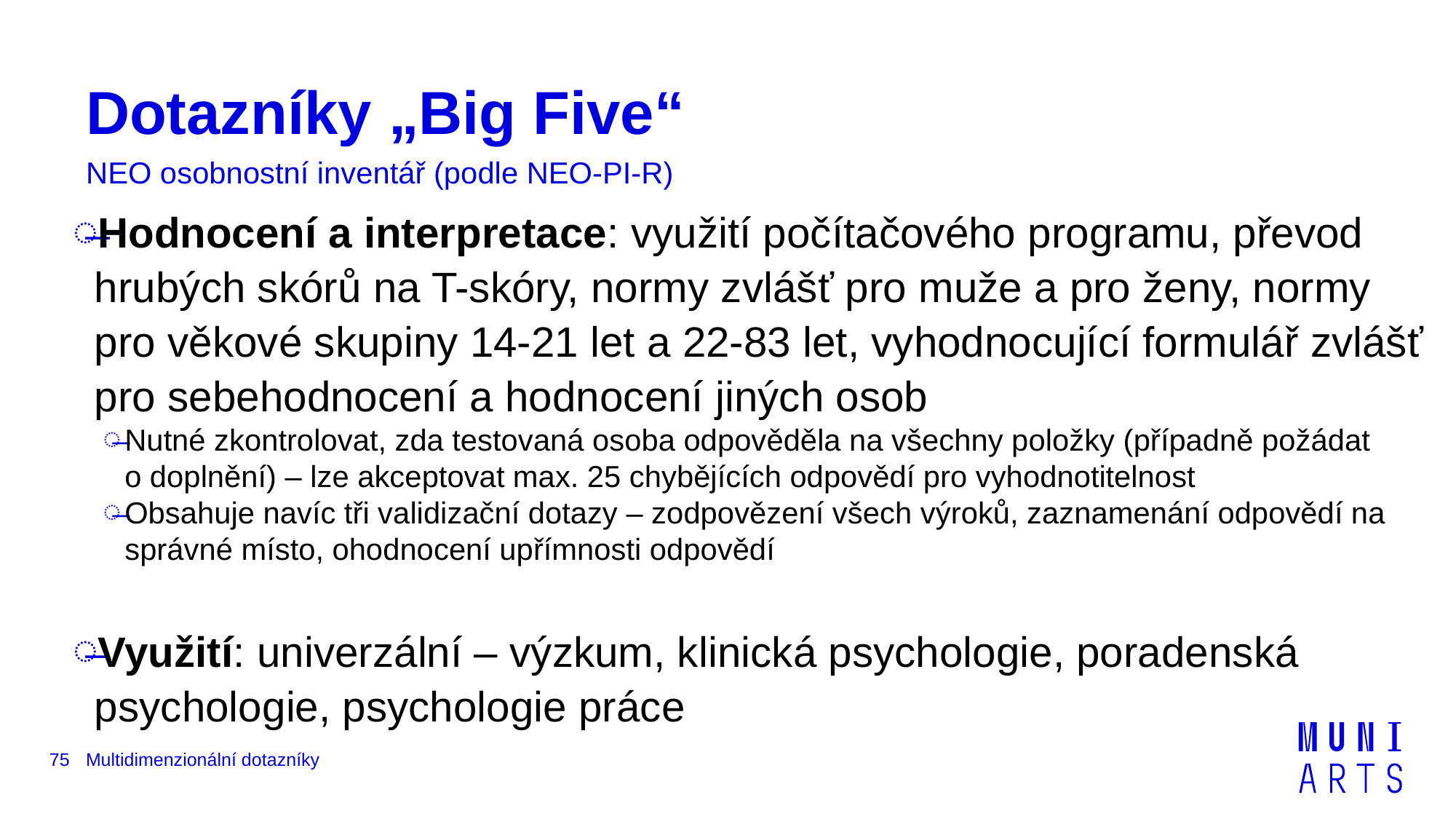

# Dotazníky „Big Five“
NEO osobnostní inventář (podle NEO-PI-R)
Hodnocení a interpretace: využití počítačového programu, převod hrubých skórů na T-skóry, normy zvlášť pro muže a pro ženy, normy pro věkové skupiny 14-21 let a 22-83 let, vyhodnocující formulář zvlášť pro sebehodnocení a hodnocení jiných osob
Nutné zkontrolovat, zda testovaná osoba odpověděla na všechny položky (případně požádat o doplnění) – lze akceptovat max. 25 chybějících odpovědí pro vyhodnotitelnost
Obsahuje navíc tři validizační dotazy – zodpovězení všech výroků, zaznamenání odpovědí na správné místo, ohodnocení upřímnosti odpovědí

Využití: univerzální – výzkum, klinická psychologie, poradenská psychologie, psychologie práce
75
Multidimenzionální dotazníky